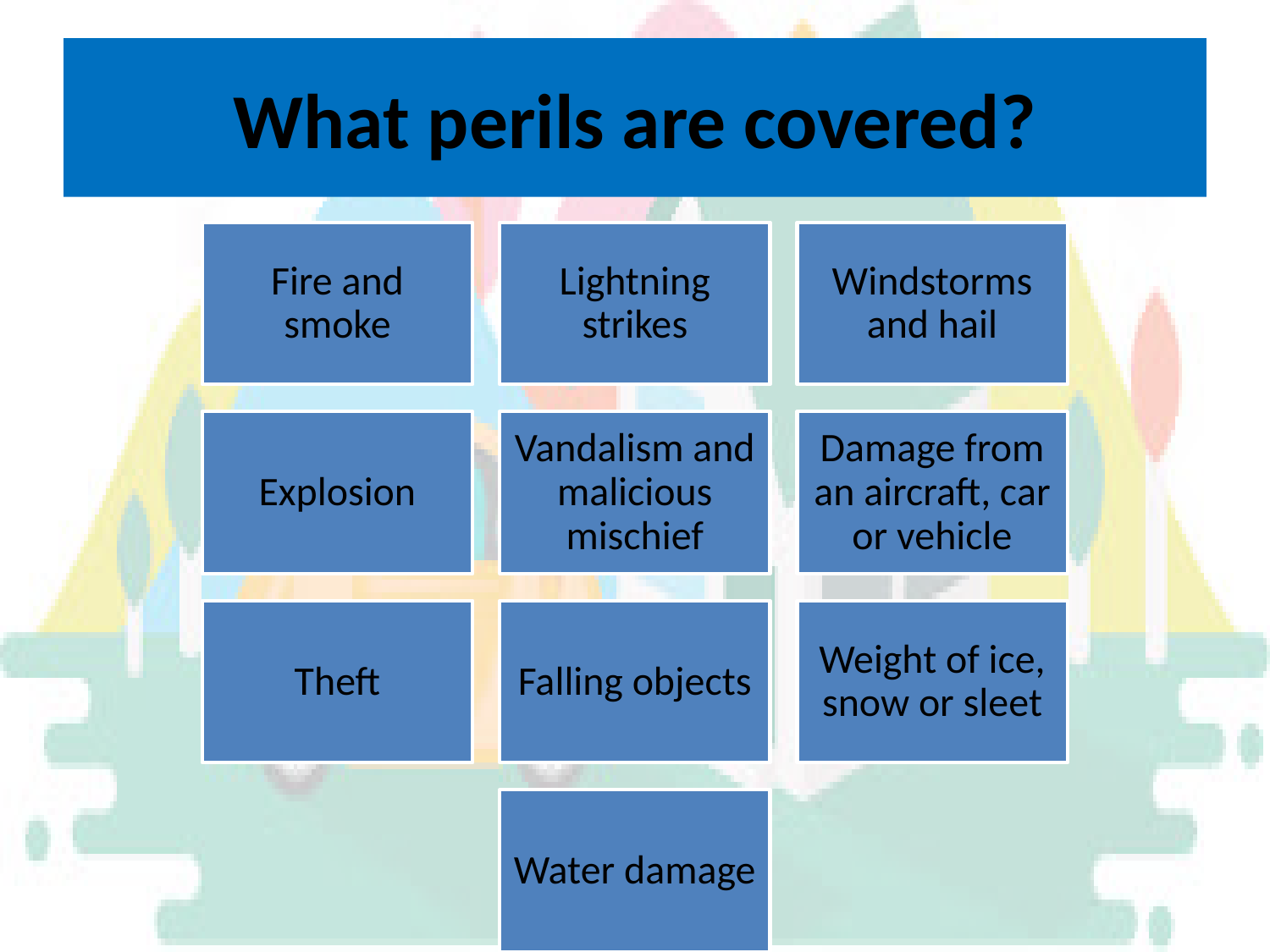

# What perils are covered?
Fire and smoke
Lightning strikes
Windstorms and hail
Explosion
Vandalism and malicious mischief
Damage from an aircraft, car or vehicle
Theft
Falling objects
Weight of ice, snow or sleet
Water damage